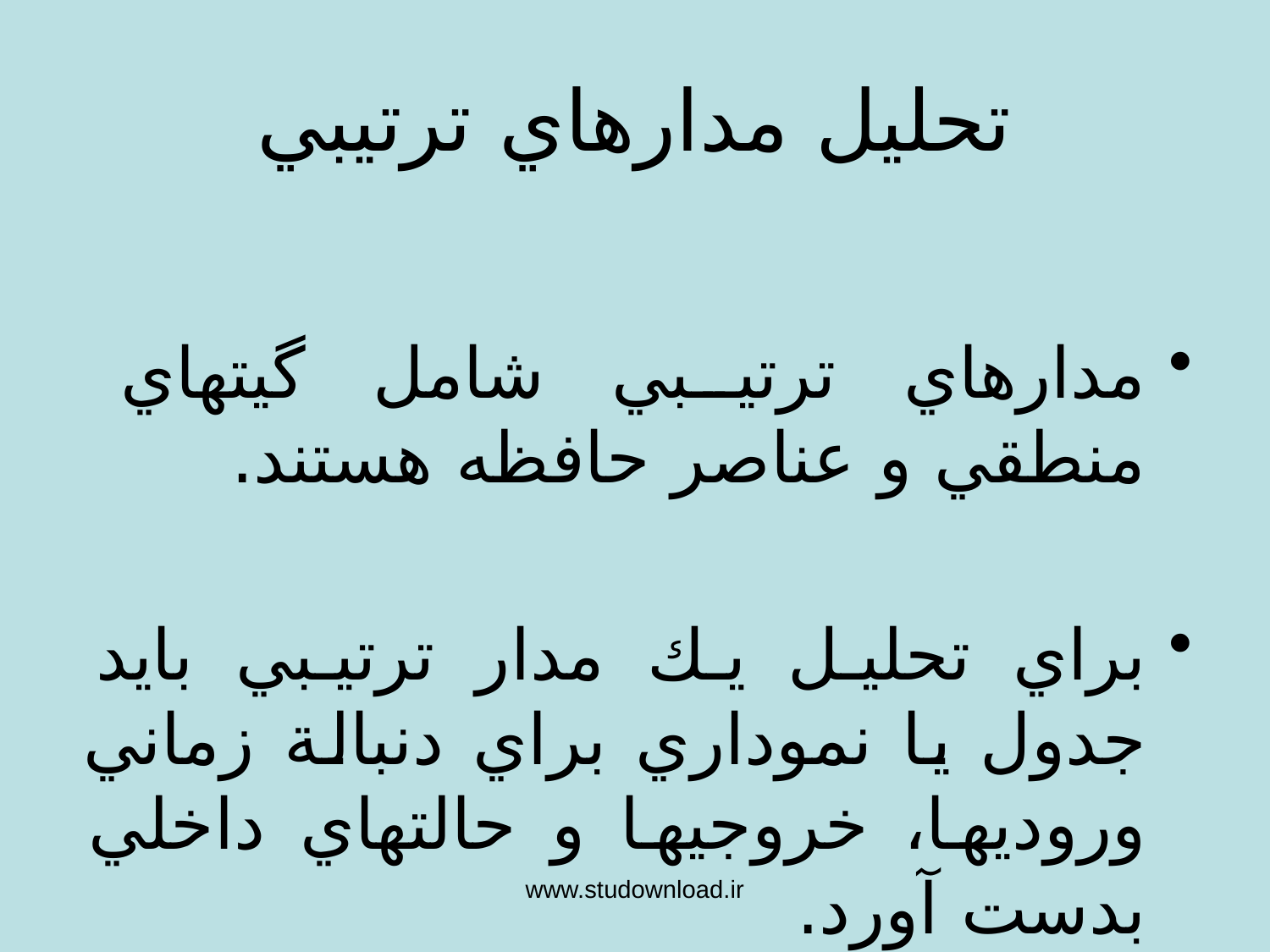

# تحليل مدارهاي ترتيبي

مدارهاي ترتيبي شامل گيتهاي منطقي و عناصر حافظه هستند.

براي تحليل يك مدار ترتيبي بايد جدول يا نموداري براي دنبالة زماني وروديها، خروجيها و حالتهاي داخلي بدست آورد.

براي توصيف  مدارات منطقي تركيبي از عبارات جبر بول و جدول صحت استفاده كرديم.اما در مورد مدارات ترتيبي  علاوه بر استفاده از اين ابزار مي‌توانيم از دياگرام حالت نيز استفاده كنيم.

در دياگرام حالت براي هر حالت يك گره رسم مي كنيم. لچ ها فقط دو حالت Q=0وQ’=1  دارند.
www.studownload.ir